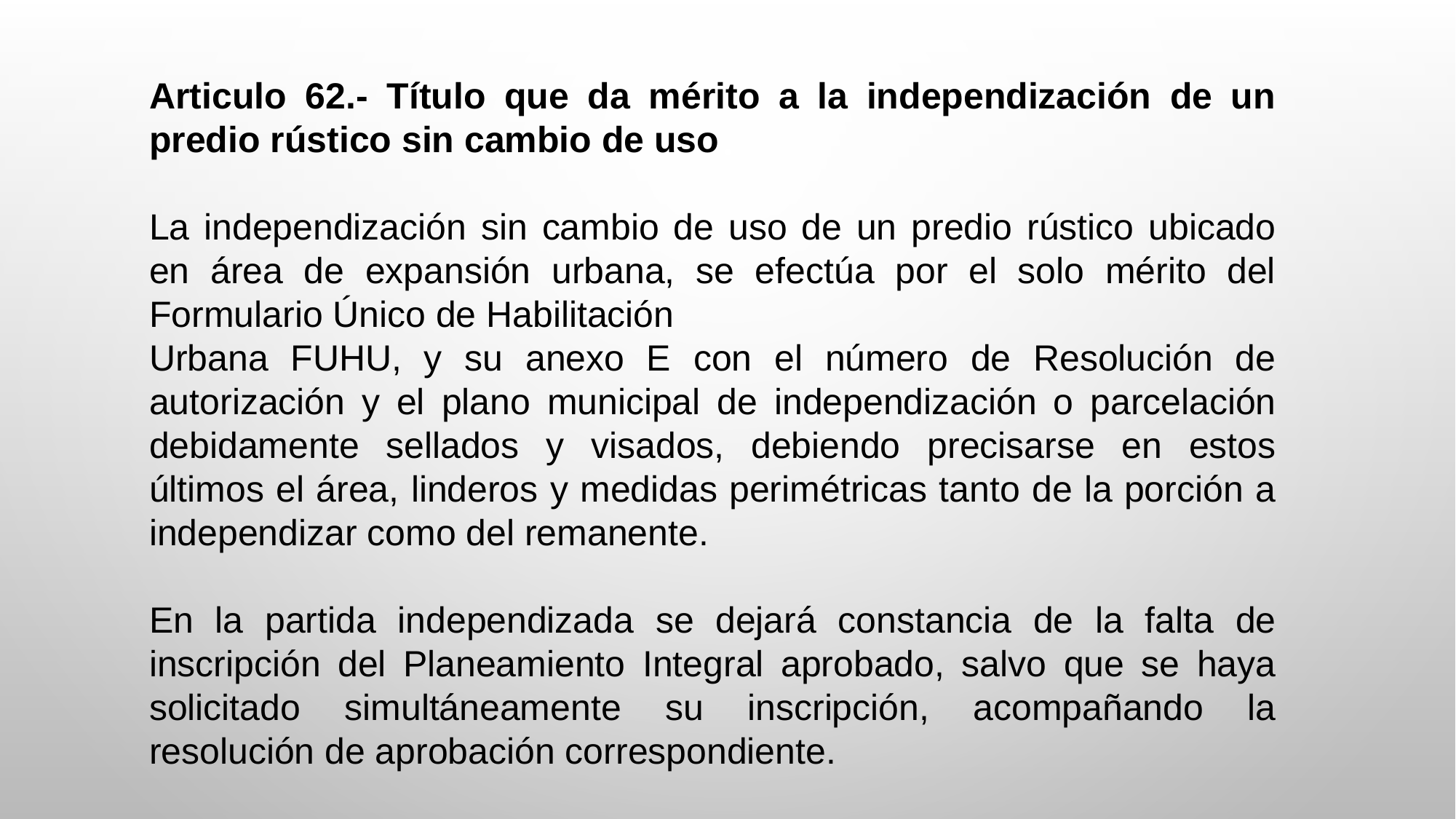

Articulo 62.- Título que da mérito a la independización de un predio rústico sin cambio de uso

La independización sin cambio de uso de un predio rústico ubicado en área de expansión urbana, se efectúa por el solo mérito del Formulario Único de Habilitación
Urbana FUHU, y su anexo E con el número de Resolución de autorización y el plano municipal de independización o parcelación debidamente sellados y visados, debiendo precisarse en estos últimos el área, linderos y medidas perimétricas tanto de la porción a independizar como del remanente.

En la partida independizada se dejará constancia de la falta de inscripción del Planeamiento Integral aprobado, salvo que se haya solicitado simultáneamente su inscripción, acompañando la resolución de aprobación correspondiente.